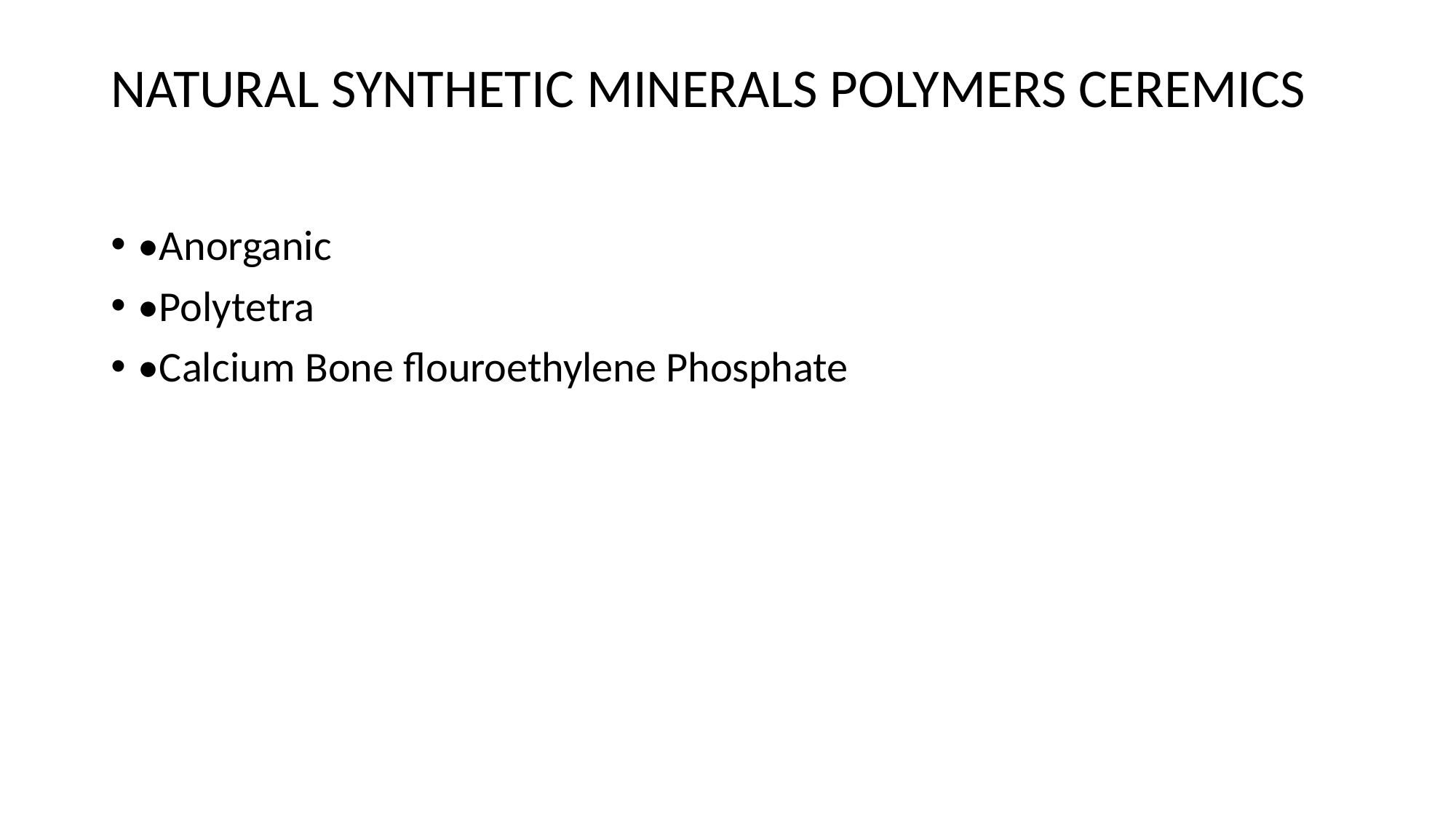

# NATURAL SYNTHETIC MINERALS POLYMERS CEREMICS
•Anorganic
•Polytetra
•Calcium Bone flouroethylene Phosphate